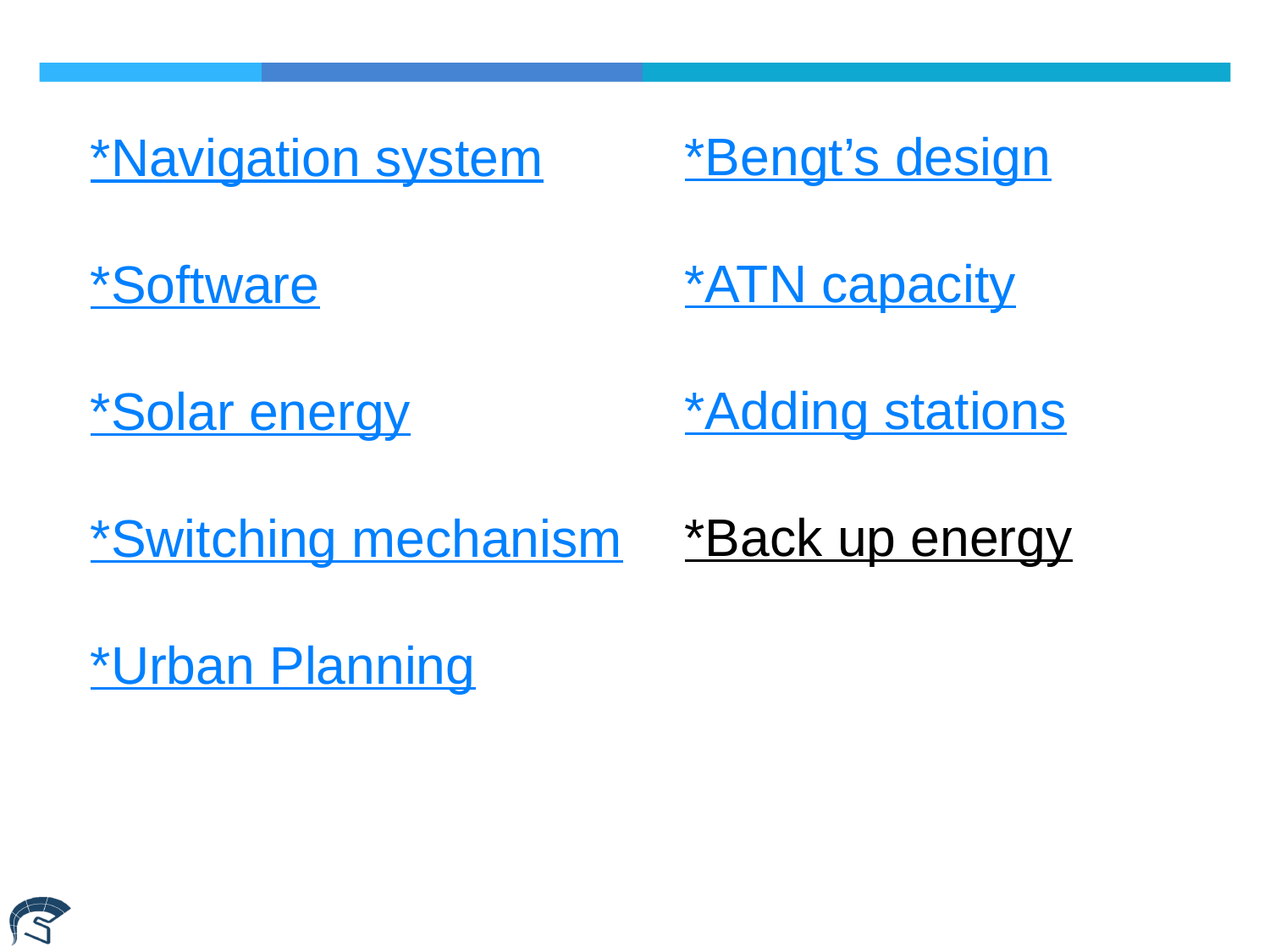

*Bengt’s design

*ATN capacity

*Adding stations

*Back up energy
*Navigation system

*Software

*Solar energy

*Switching mechanism

*Urban Planning